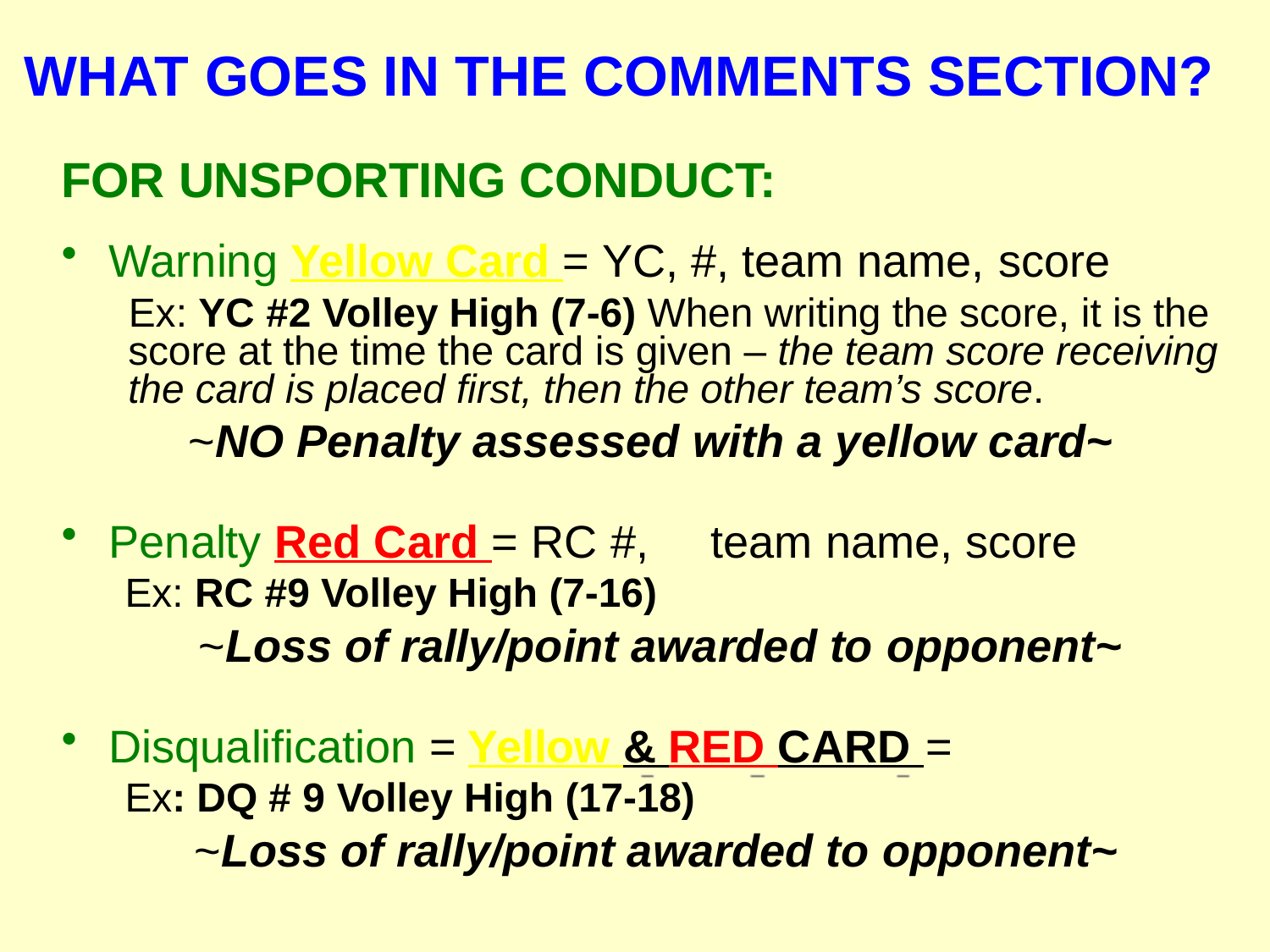

# WHAT GOES IN THE COMMENTS SECTION?
FOR UNSPORTING CONDUCT:

Warning Yellow Card = YC, #, team name, score
      Ex: YC #2 Volley High (7-6) When writing the score, it is the
      score at the time the card is given – the team score receiving
      the card is placed first, then the other team’s score.
~NO Penalty assessed with a yellow card~

Penalty Red Card = RC #,	team name, score
Ex: RC #9 Volley High (7-16)
~Loss of rally/point awarded to opponent~

Disqualification = Yellow & RED CARD =
Ex: DQ # 9 Volley High (17-18)
~Loss of rally/point awarded to opponent~